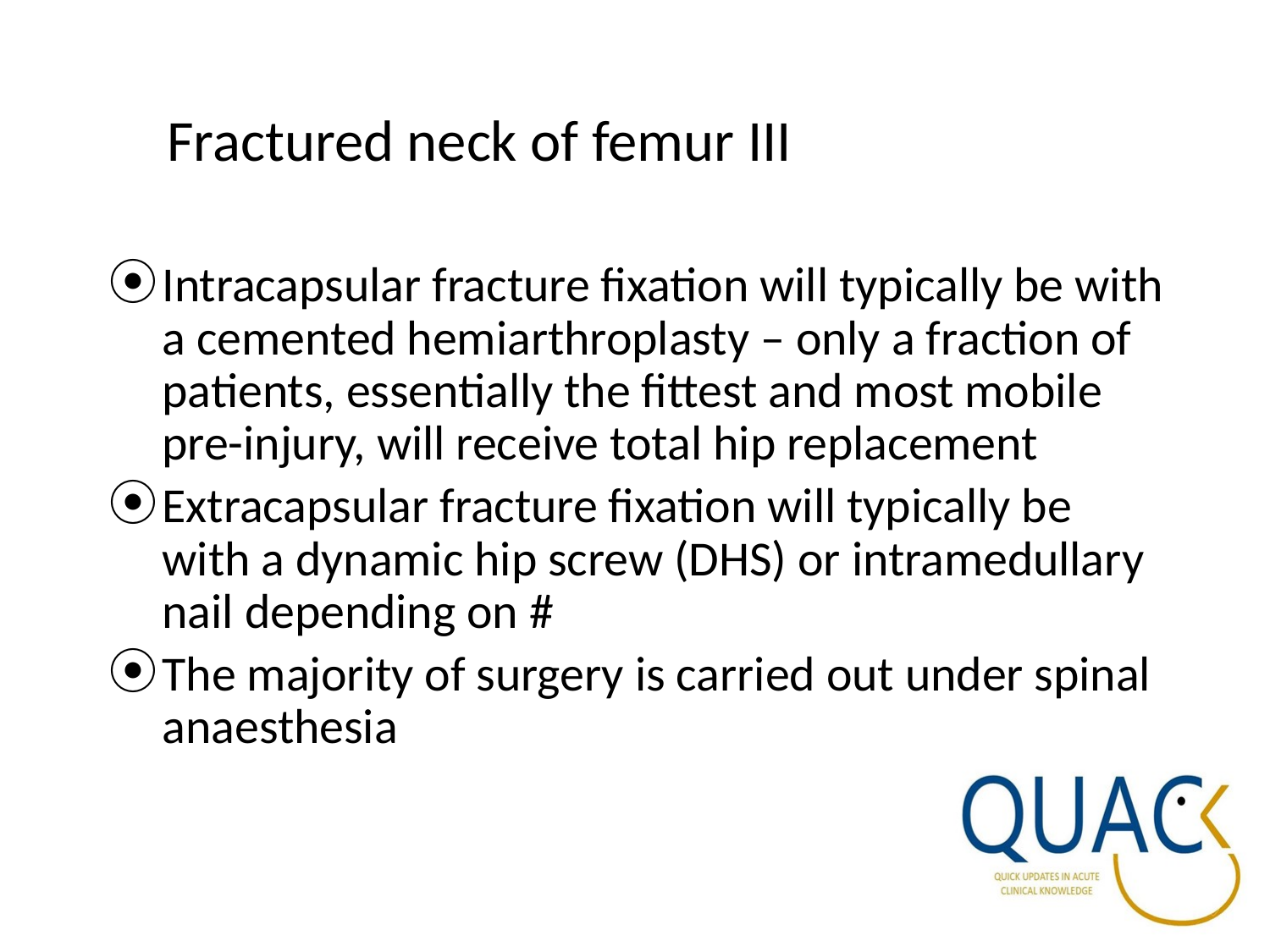

# Fractured neck of femur III
Intracapsular fracture fixation will typically be with a cemented hemiarthroplasty – only a fraction of patients, essentially the fittest and most mobile pre-injury, will receive total hip replacement
Extracapsular fracture fixation will typically be with a dynamic hip screw (DHS) or intramedullary nail depending on #
The majority of surgery is carried out under spinal anaesthesia